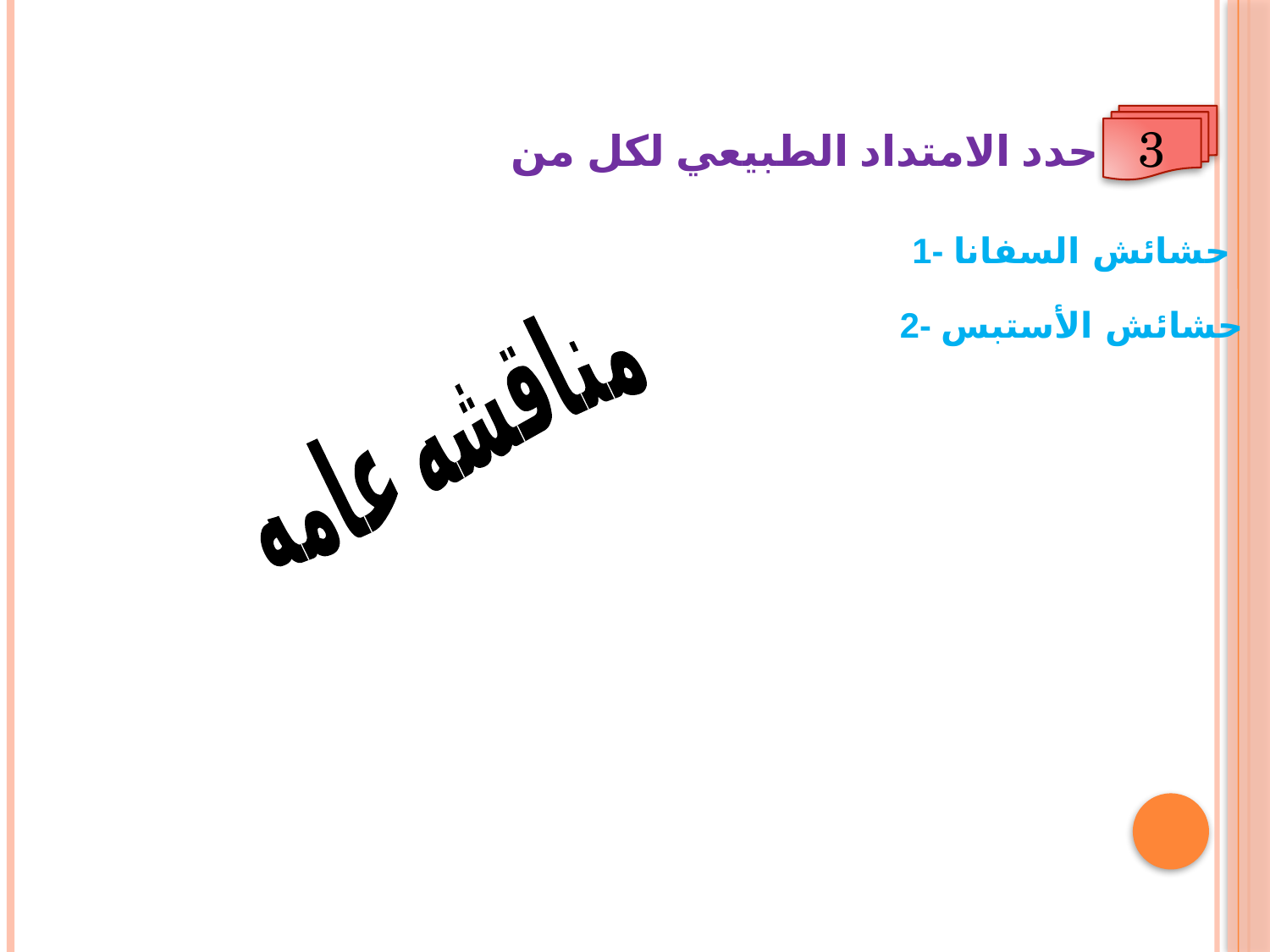

3
حدد الامتداد الطبيعي لكل من
1- حشائش السفانا
2- حشائش الأستبس
مناقشه عامه